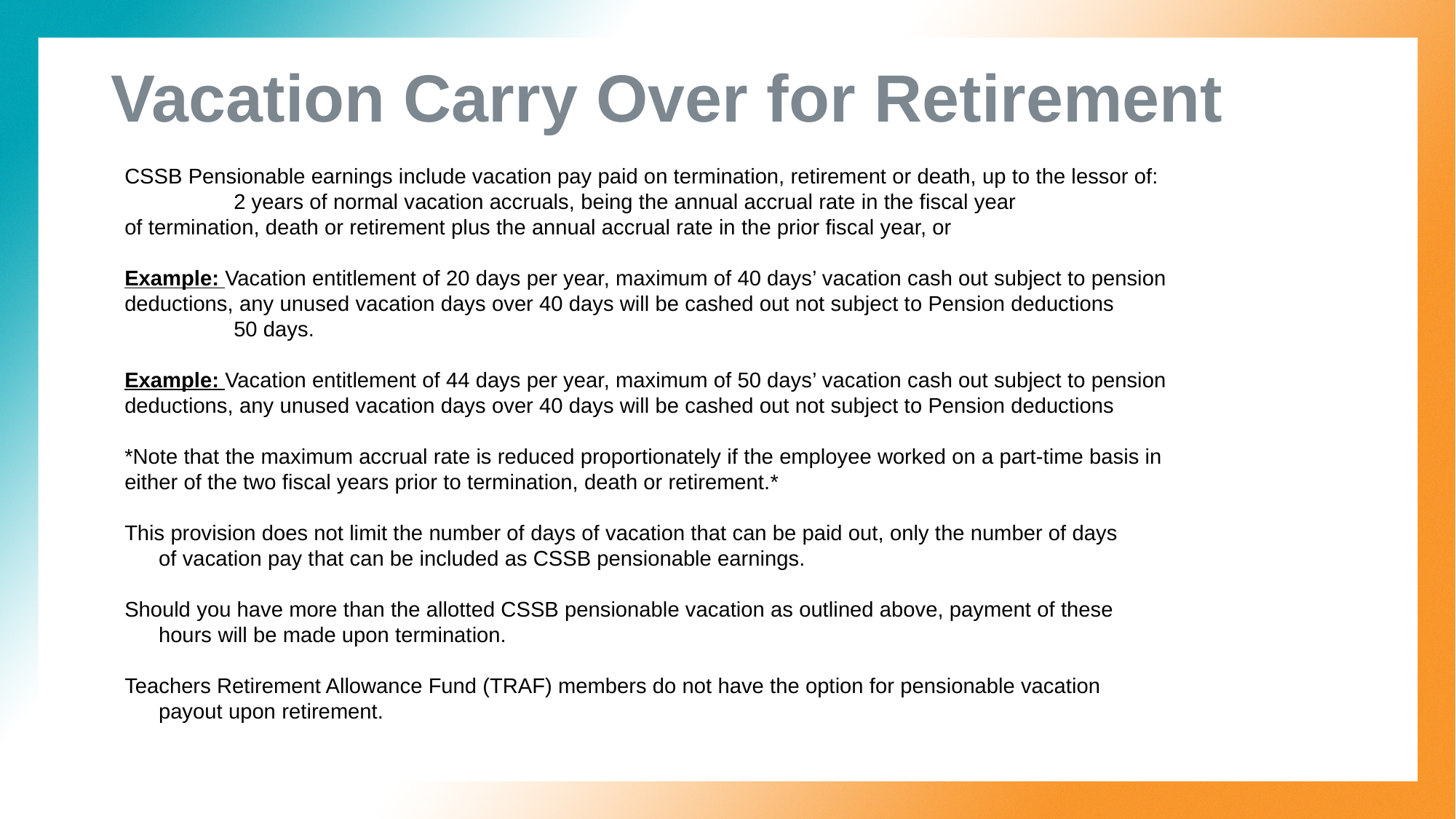

# Vacation Carry Over for Retirement
CSSB Pensionable earnings include vacation pay paid on termination, retirement or death, up to the lessor of:
	2 years of normal vacation accruals, being the annual accrual rate in the fiscal year 	of termination, death or retirement plus the annual accrual rate in the prior fiscal year, or

Example: Vacation entitlement of 20 days per year, maximum of 40 days’ vacation cash out subject to pension deductions, any unused vacation days over 40 days will be cashed out not subject to Pension deductions
	50 days.

Example: Vacation entitlement of 44 days per year, maximum of 50 days’ vacation cash out subject to pension deductions, any unused vacation days over 40 days will be cashed out not subject to Pension deductions

*Note that the maximum accrual rate is reduced proportionately if the employee worked on a part-time basis in either of the two fiscal years prior to termination, death or retirement.*

This provision does not limit the number of days of vacation that can be paid out, only the number of days of vacation pay that can be included as CSSB pensionable earnings.

Should you have more than the allotted CSSB pensionable vacation as outlined above, payment of these hours will be made upon termination.

Teachers Retirement Allowance Fund (TRAF) members do not have the option for pensionable vacation payout upon retirement.